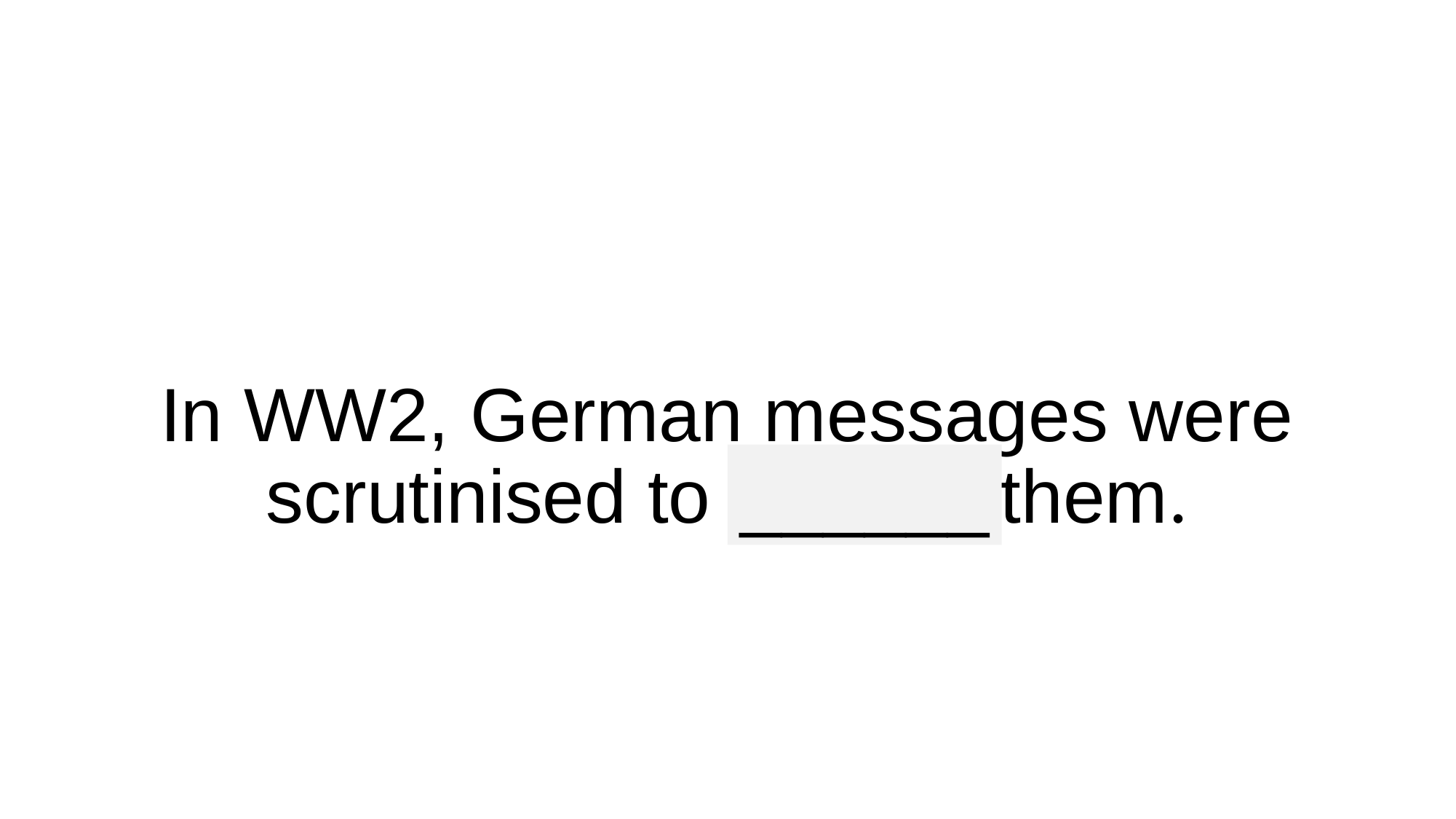

# In WW2, German messages were scrutinised to decode them.
______